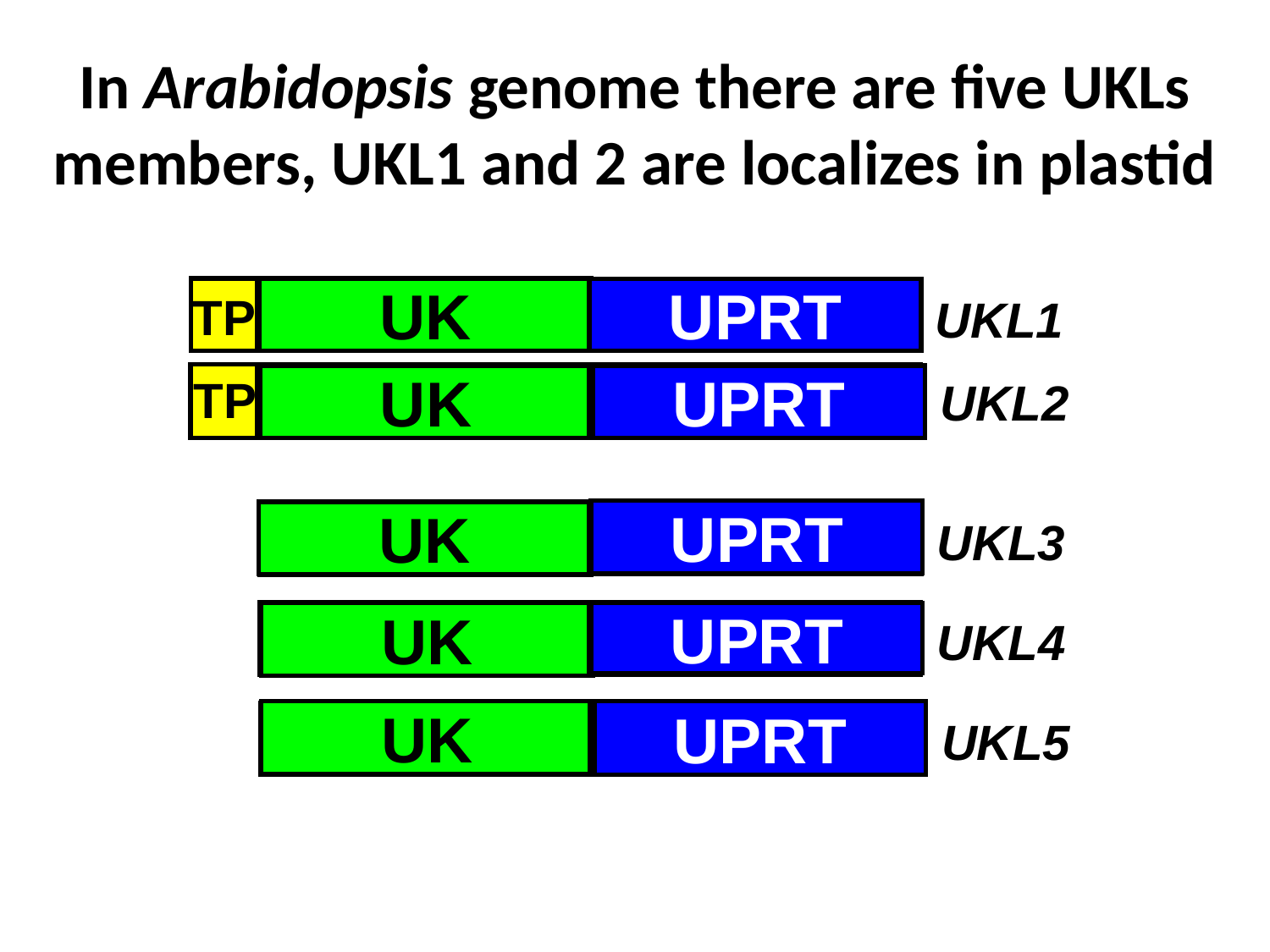

UKL5            -----------MEKlSn----GvR-dhcLISdy------------------vSpSaPApl
UKL1            MPEdSsSldyAMEKASgpHFSGLR-fDGLLSSsPPnSsvvsSlrsavSSSspSsSDPeap
UKL2            MPEdStaidyvMEKASgpHFSGLR-lDGLLSSpskSSvsspShfrlsNSSfsAtdDPAap
UKL3            --maSKSdvniiEtSSkvHFSGfhqmDGLaSNrP-----------------eqmAEeeeh
UKL4            --mgSKSvvdmiEaASraHFSGLh-vnGhMnglePSalke-----------tTsAsediq

UKL5            kQPFVIGVAGGTASGKTTVCnMImsQLHDQRVVLVNQDSFYHsLTkEkLnKVHEYNFDHP
UKL1            kQPFiIGVsGGTASGKTTVCDMIIQQLHDhRVVLVNQDSFYrGLTsEELqRVqEYNFDHP
UKL2            hQPFVIGVtGGTASGKTTVCDMIIQQLHDhRIVLVNQDSFYrGLTsEELehVqEYNFDHP
UKL3            gQPFVIGVAGGaASGKTTVCDMImQQLHDQRaVvVNQDSFYHnvnEvELvRVHdYNFDHP
UKL4            rQPFVIGVAGGaASGKTTVCDMIIQQLHDQRVVLiNlDSFYHnLTEEELaRVHEYNFDHP

UKL5            DAFnTEvLLSCMEKLRSGQPVnIPsYDFKiHQ-SIessspVNPgDVIILEGILVlnDPRV
UKL1            DAFDTEQLLhCaEtLkSGQPyqvPiYDFKTHQRrsdtfRQVNasDVIILEGILVFHDsRV
UKL2            DAFDTEQLLhCvdiLkSGQPyqIPiYDFKTHQRkVdafRQVNacDVIILEGILVFHDsRV
UKL3            DAFDTEQLLSsMEKLRkGQaVDIPnYDFKsyknNVfppRRVNPsDVIILEGILIFHDPRV
UKL4            DAFDTEhLLSCMEKLRqGQaVDIPkYDFKTyrsSV--fRRVNPtDVIILEGILlFHDPRV

# In Arabidopsis genome there are five UKLs members, UKL1 and 2 are localizes in plastid

TP
TP

UK

UK
UK

UK
UK

UPRT

UPRT
UPRT

UPRT
UPRT

UKL1
UKL2
UKL3
UKL4
UKL5